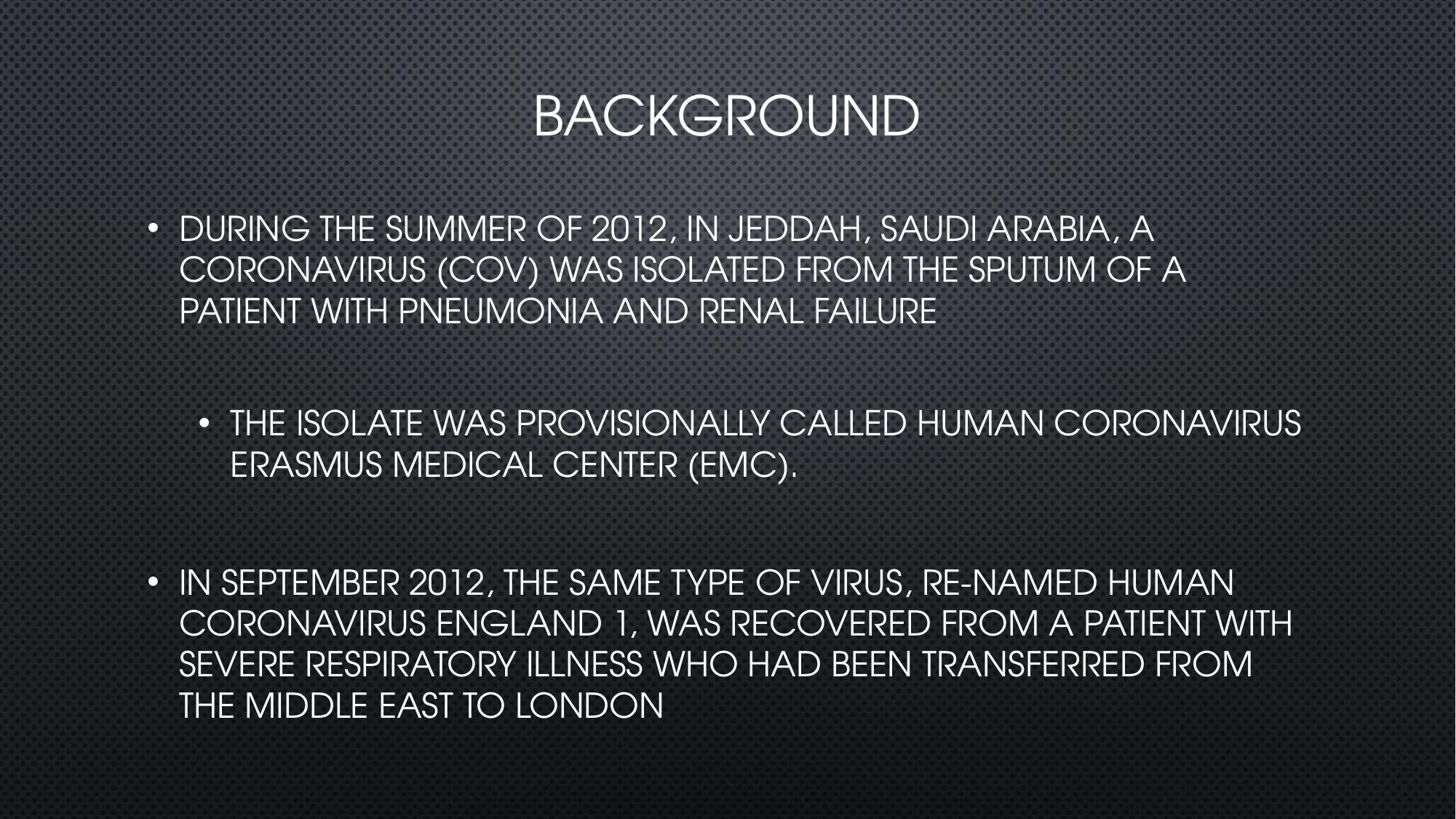

# BACKGROUND
During the summer of 2012, in Jeddah, Saudi Arabia, A coronavirus (CoV) was isolated from the sputum of a patient with pneumonia and renal failure

The isolate was provisionally called human coronavirus Erasmus Medical Center (EMC).

In September 2012, the same type of virus, re-named human coronavirus England 1, was recovered from a patient with severe respiratory illness who had been transferred from the Middle East to London